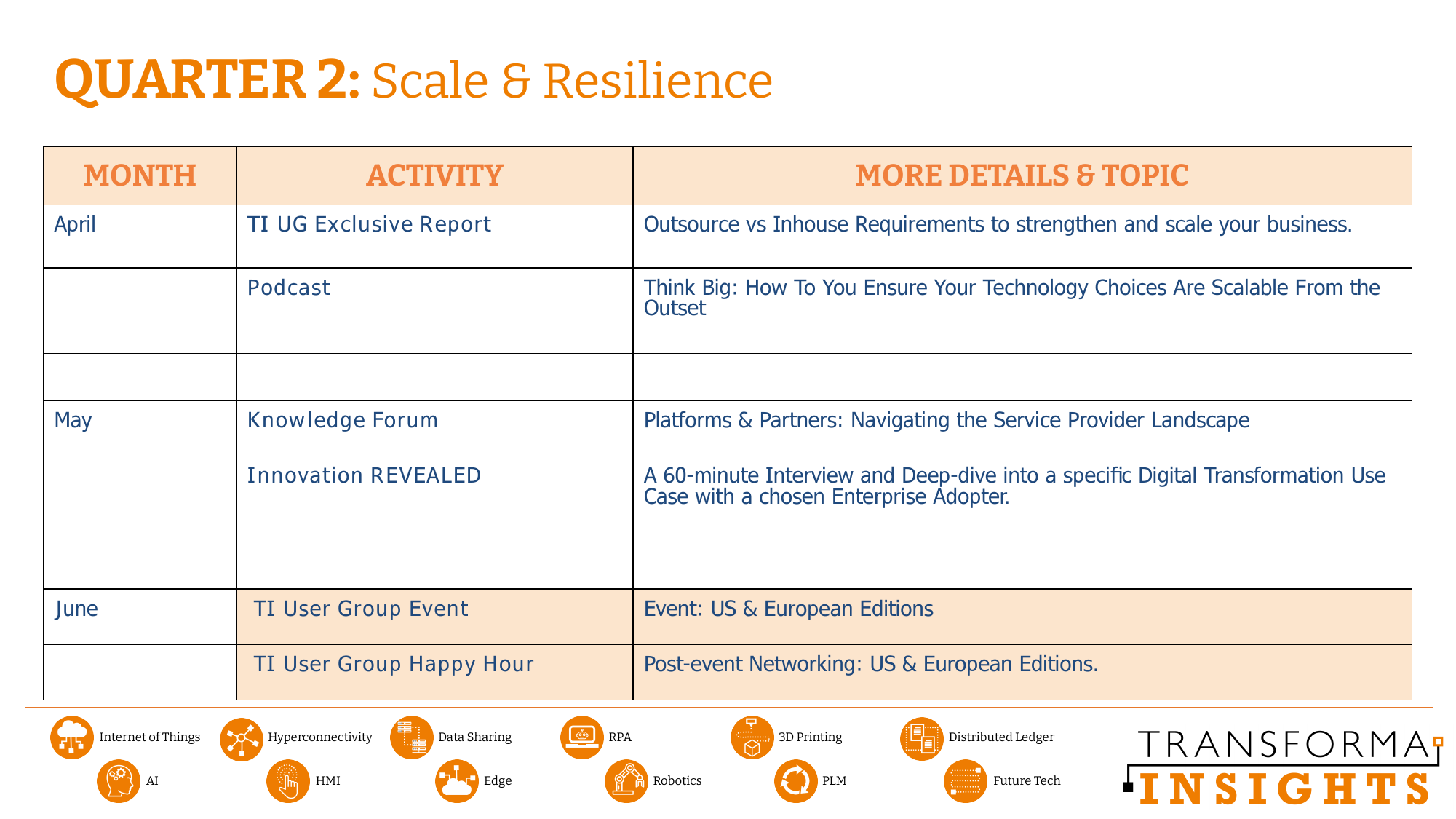

QUARTER 2: Scale & Resilience
| MONTH | ACTIVITY | MORE DETAILS & TOPIC |
| --- | --- | --- |
| April | TI UG Exclusive Report | Outsource vs Inhouse Requirements to strengthen and scale your business. |
|  | Podcast | Think Big: How To You Ensure Your Technology Choices Are Scalable From the Outset |
|  |  |  |
| May | Knowledge Forum | Platforms & Partners: Navigating the Service Provider Landscape |
|  | Innovation REVEALED | A 60-minute Interview and Deep-dive into a specific Digital Transformation Use Case with a chosen Enterprise Adopter. |
|  |  |  |
| June | TI User Group Event | Event: US & European Editions |
|  | TI User Group Happy Hour | Post-event Networking: US & European Editions. |